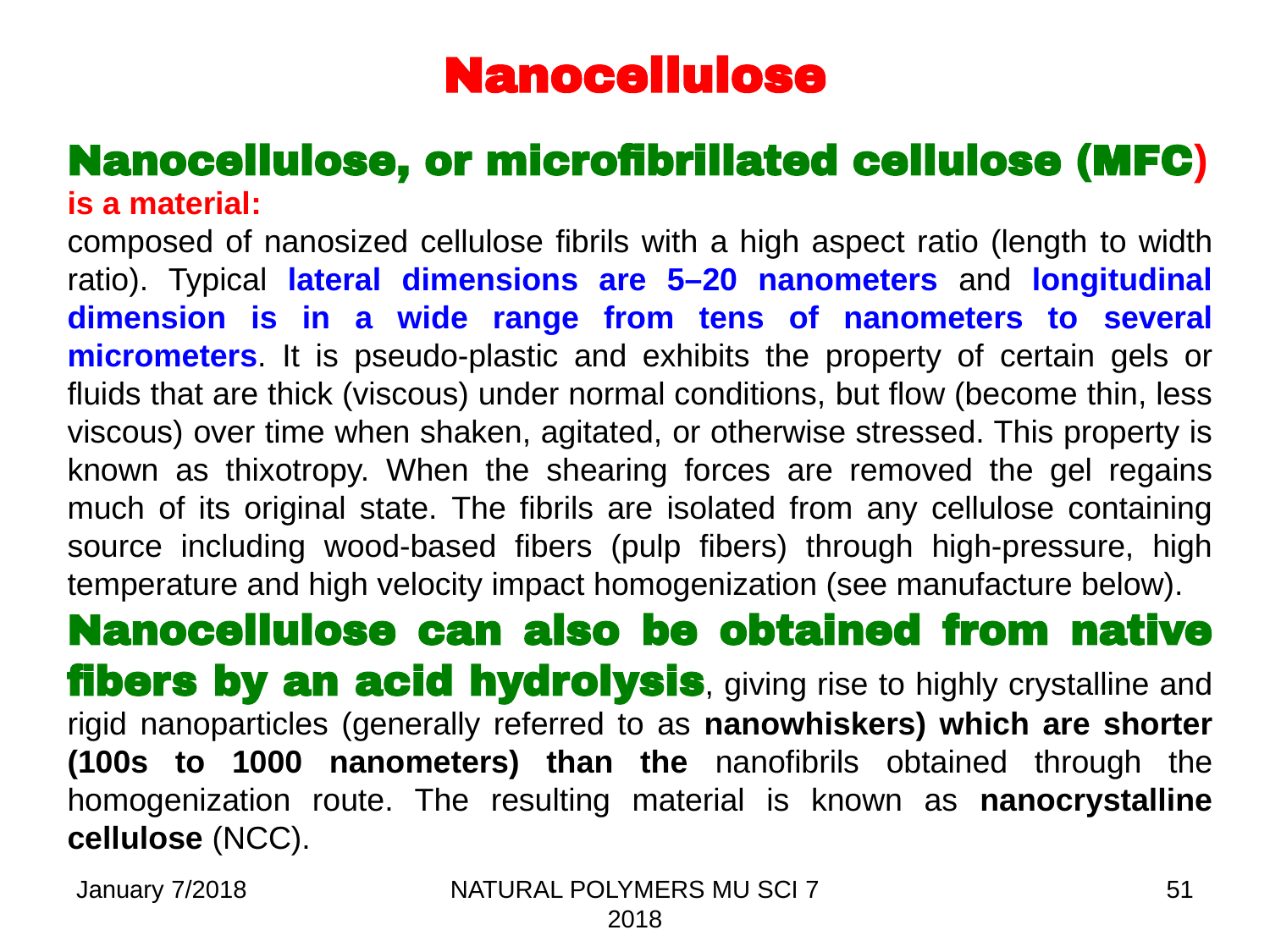

# Nanocellulose
Nanocellulose, or microfibrillated cellulose (MFC)
is a material:
composed of nanosized cellulose fibrils with a high aspect ratio (length to width ratio). Typical lateral dimensions are 5–20 nanometers and longitudinal dimension is in a wide range from tens of nanometers to several micrometers. It is pseudo-plastic and exhibits the property of certain gels or fluids that are thick (viscous) under normal conditions, but flow (become thin, less viscous) over time when shaken, agitated, or otherwise stressed. This property is known as thixotropy. When the shearing forces are removed the gel regains much of its original state. The fibrils are isolated from any cellulose containing source including wood-based fibers (pulp fibers) through high-pressure, high temperature and high velocity impact homogenization (see manufacture below).
Nanocellulose can also be obtained from native fibers by an acid hydrolysis, giving rise to highly crystalline and rigid nanoparticles (generally referred to as nanowhiskers) which are shorter (100s to 1000 nanometers) than the nanofibrils obtained through the homogenization route. The resulting material is known as nanocrystalline cellulose (NCC).
January 7/2018
NATURAL POLYMERS MU SCI 7 2018
51